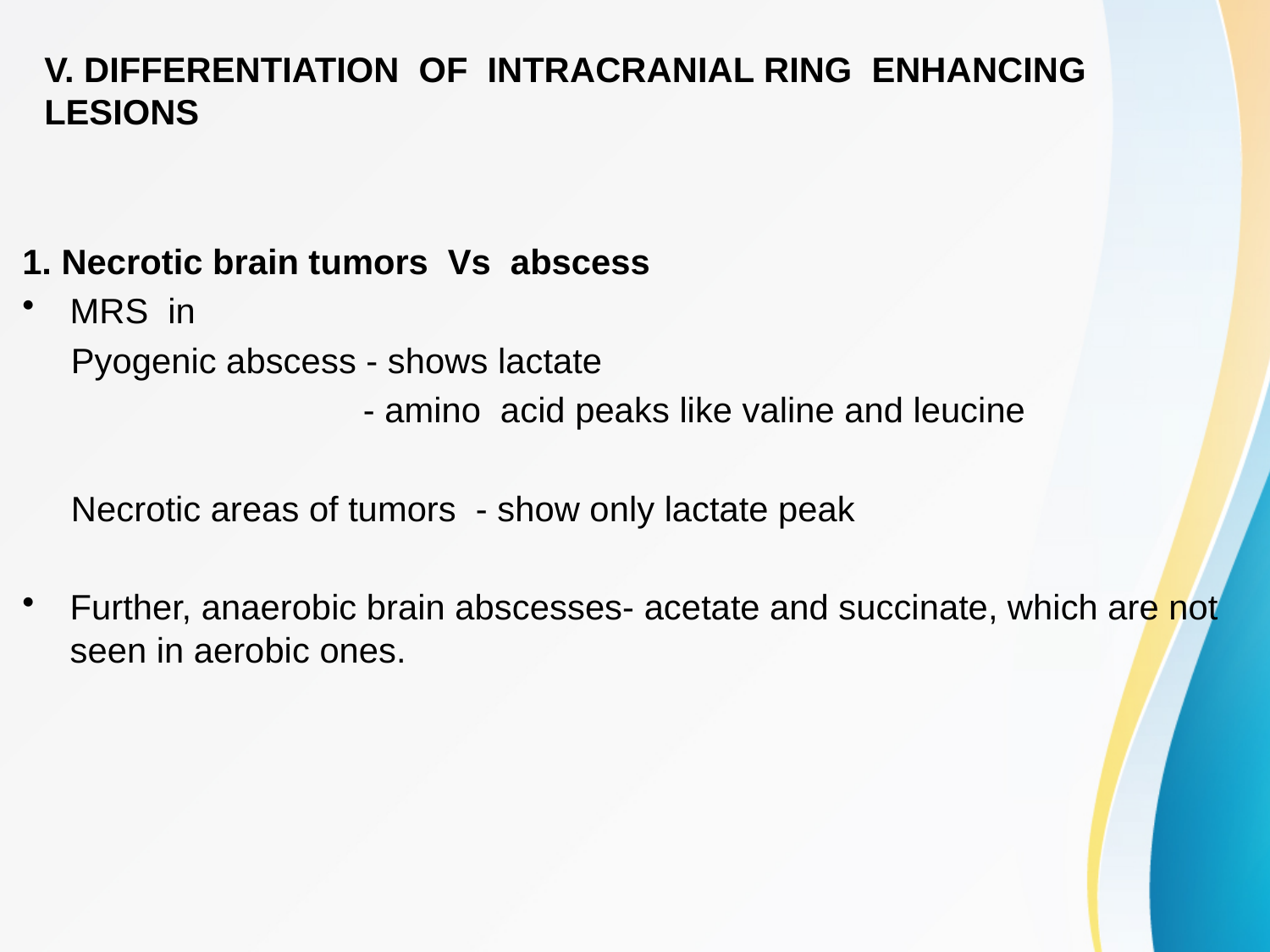

# V. DIFFERENTIATION  OF  INTRACRANIAL RING  ENHANCING LESIONS
1. Necrotic brain tumors  Vs  abscess
MRS  in
     Pyogenic abscess - shows lactate
                                   - amino  acid peaks like valine and leucine

     Necrotic areas of tumors  - show only lactate peak

Further, anaerobic brain abscesses- acetate and succinate, which are not seen in aerobic ones.